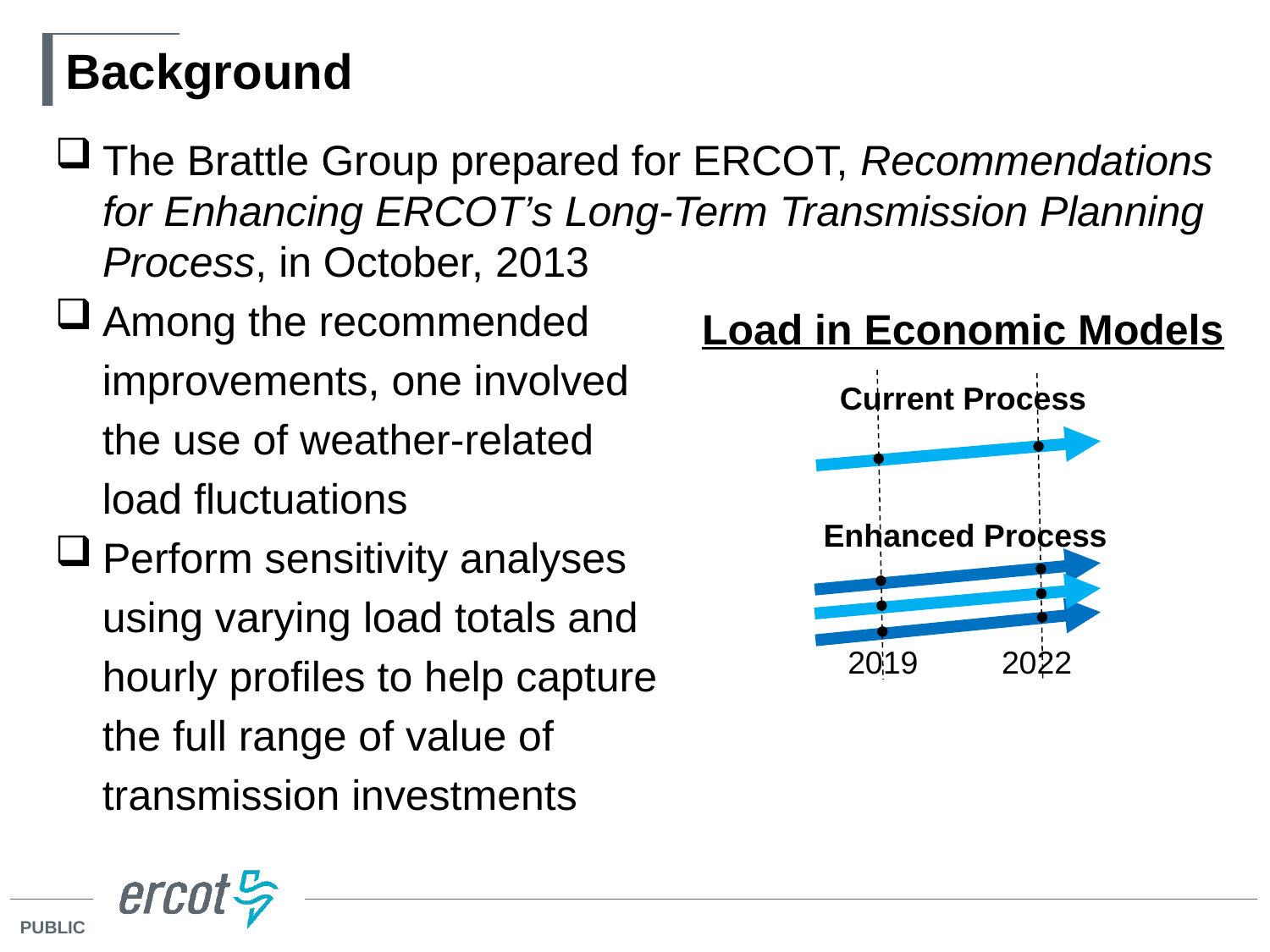

# Background
The Brattle Group prepared for ERCOT, Recommendations for Enhancing ERCOT’s Long-Term Transmission Planning Process, in October, 2013
Among the recommended
    improvements, one involved
    the use of weather-related
    load fluctuations
Perform sensitivity analyses
    using varying load totals and
    hourly profiles to help capture
    the full range of value of
    transmission investments
Load in Economic Models
Current Process

Enhanced Process

2019
2022